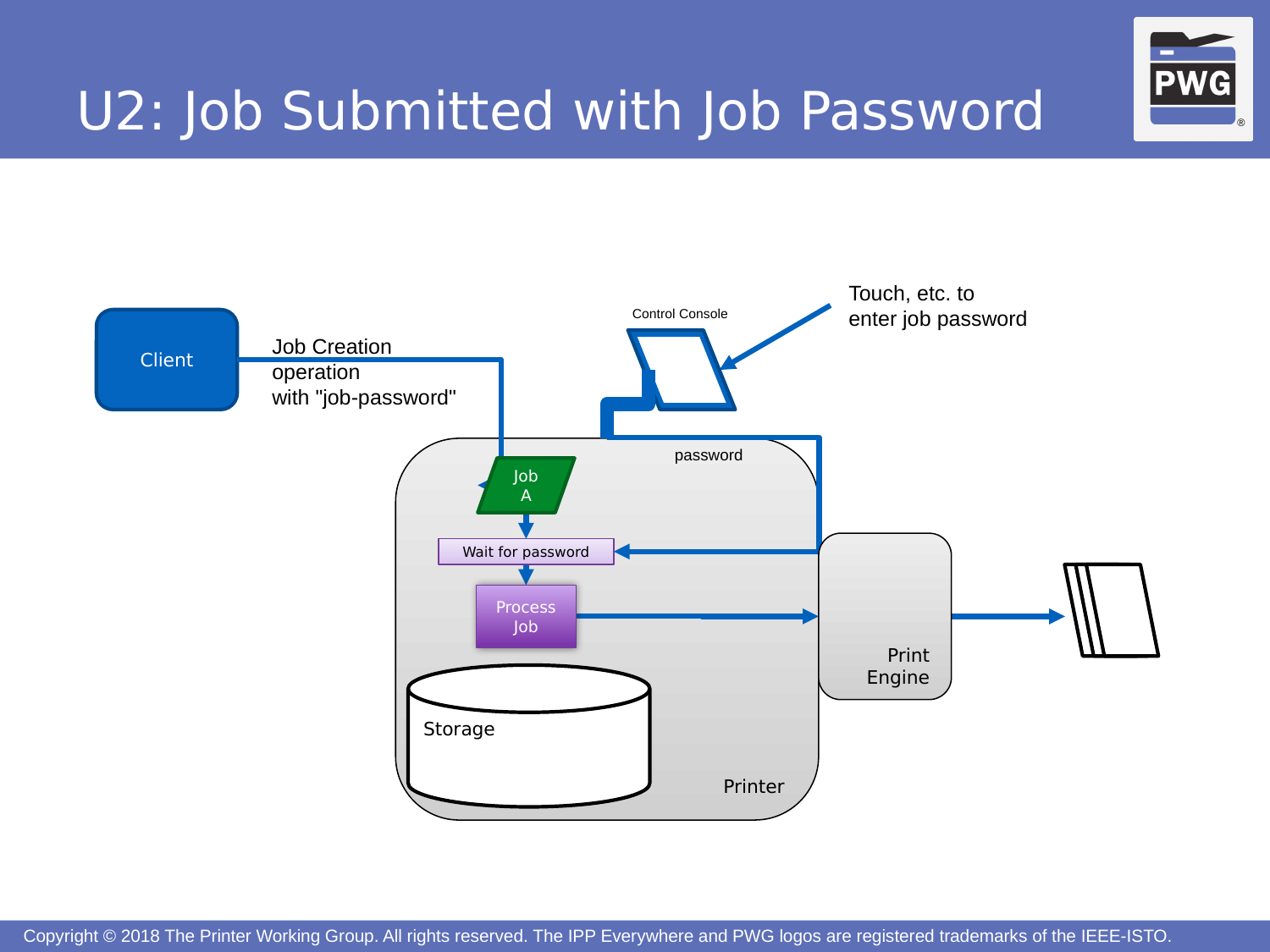

# U2: Job Submitted with Job Password
Touch, etc. to
enter job password
Control Console

Client
Job Creation operation
with "job-password"
Printer
password
Job
A
Print
Engine
Wait for password

Process Job
Storage